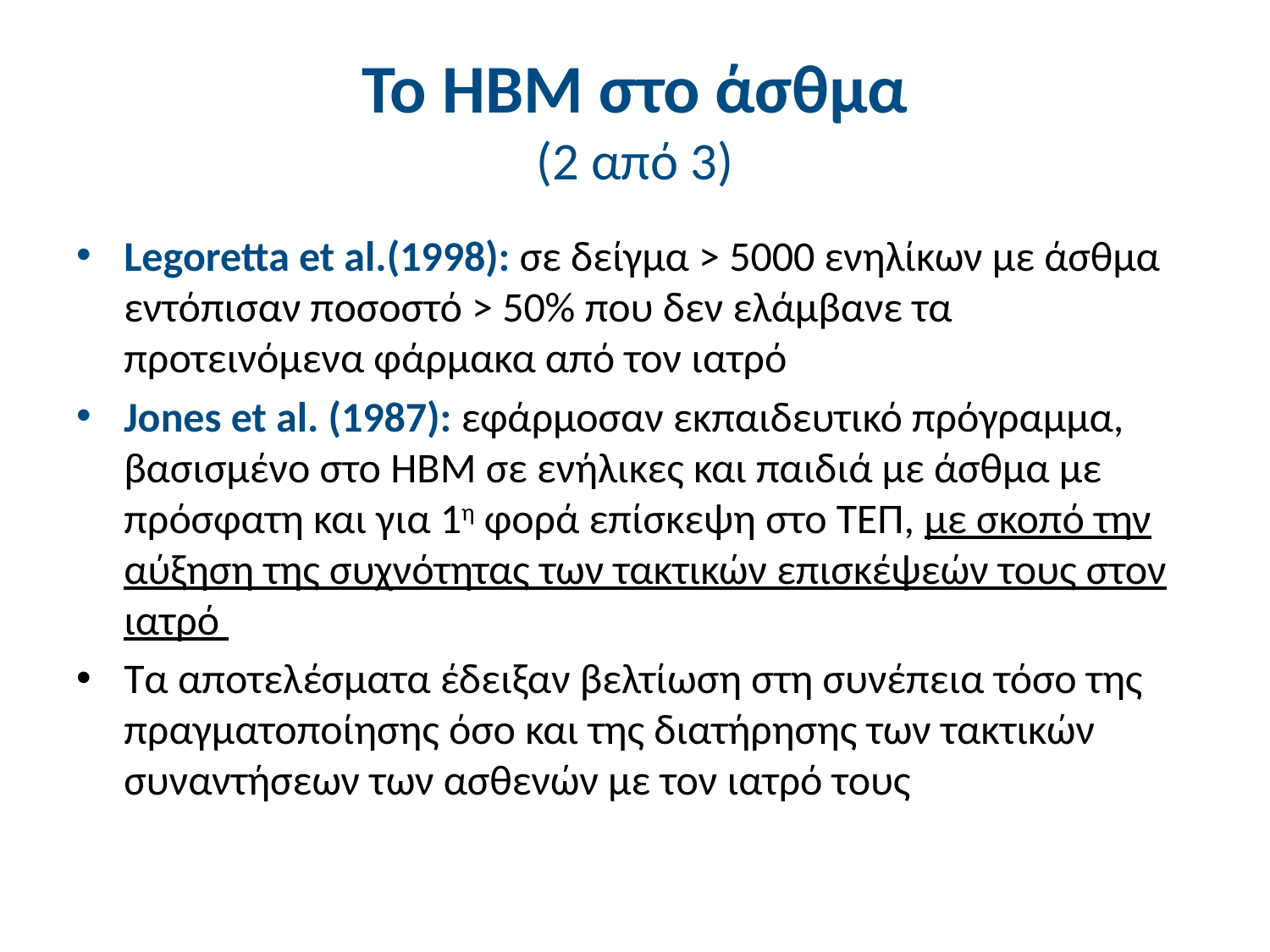

# Το HBM στο άσθμα (2 από 3)
Legoretta et al.(1998): σε δείγμα > 5000 ενηλίκων με άσθμα εντόπισαν ποσοστό > 50% που δεν ελάμβανε τα προτεινόμενα φάρμακα από τον ιατρό
Jones et al. (1987): εφάρμοσαν εκπαιδευτικό πρόγραμμα, βασισμένο στο HBM σε ενήλικες και παιδιά με άσθμα με πρόσφατη και για 1η φορά επίσκεψη στο ΤΕΠ, με σκοπό την αύξηση της συχνότητας των τακτικών επισκέψεών τους στον ιατρό
Τα αποτελέσματα έδειξαν βελτίωση στη συνέπεια τόσο της πραγματοποίησης όσο και της διατήρησης των τακτικών συναντήσεων των ασθενών με τον ιατρό τους